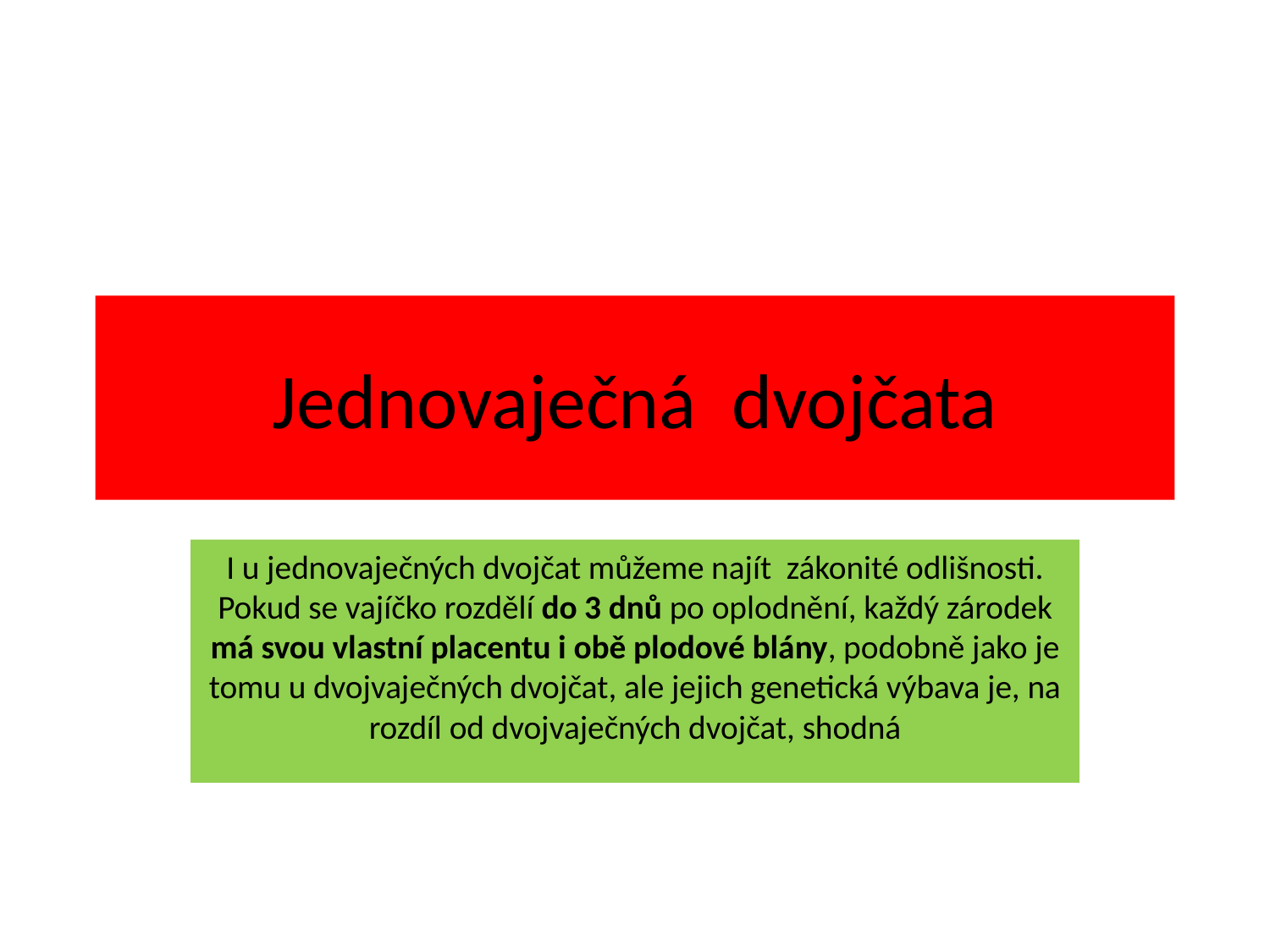

# Jednovaječná  dvojčata
I u jednovaječných dvojčat můžeme najít  zákonité odlišnosti. Pokud se vajíčko rozdělí do 3 dnů po oplodnění, každý zárodek má svou vlastní placentu i obě plodové blány, podobně jako je tomu u dvojvaječných dvojčat, ale jejich genetická výbava je, na rozdíl od dvojvaječných dvojčat, shodná